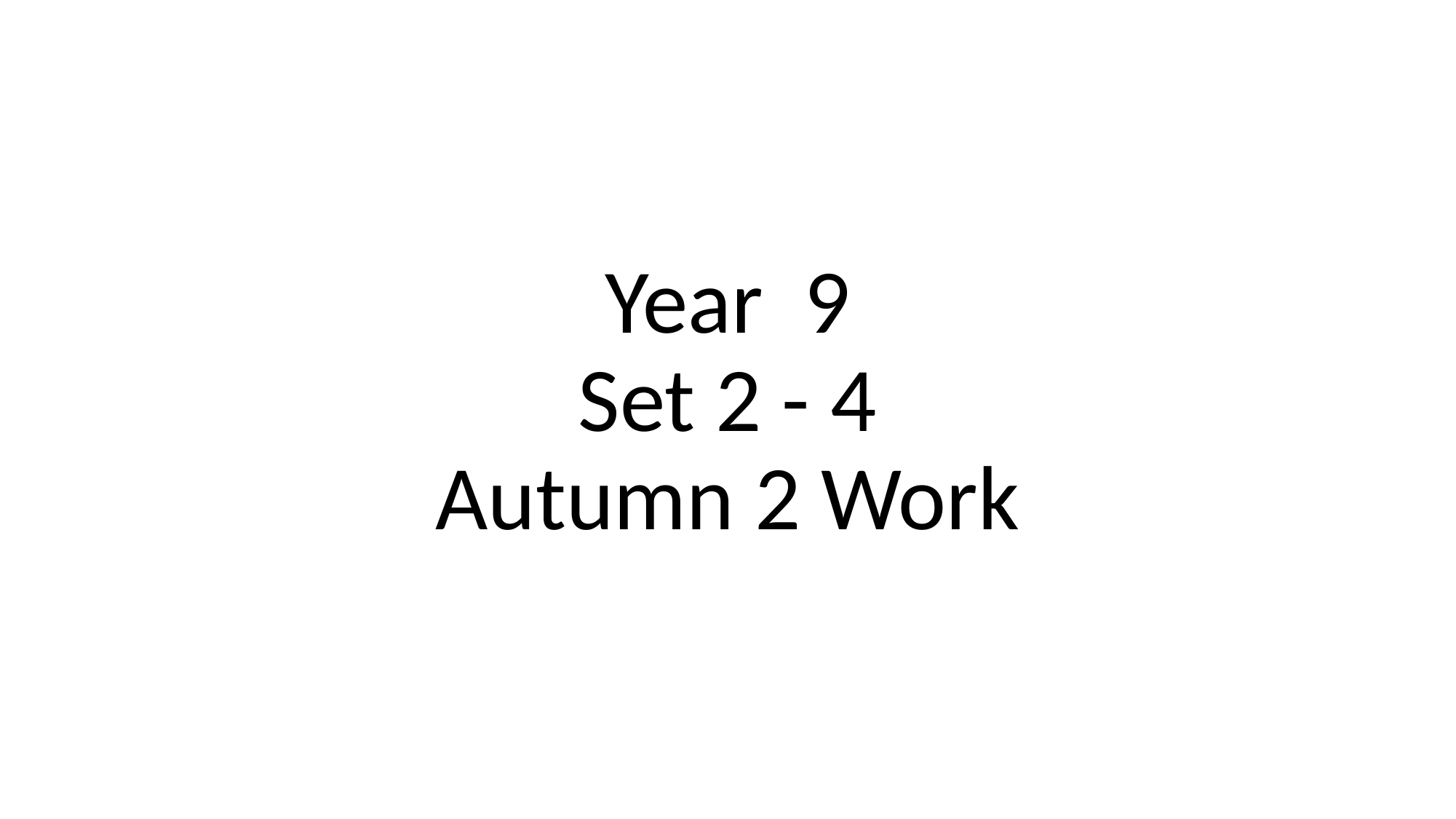

# Year  9 Set 2 - 4 Autumn 2 Work